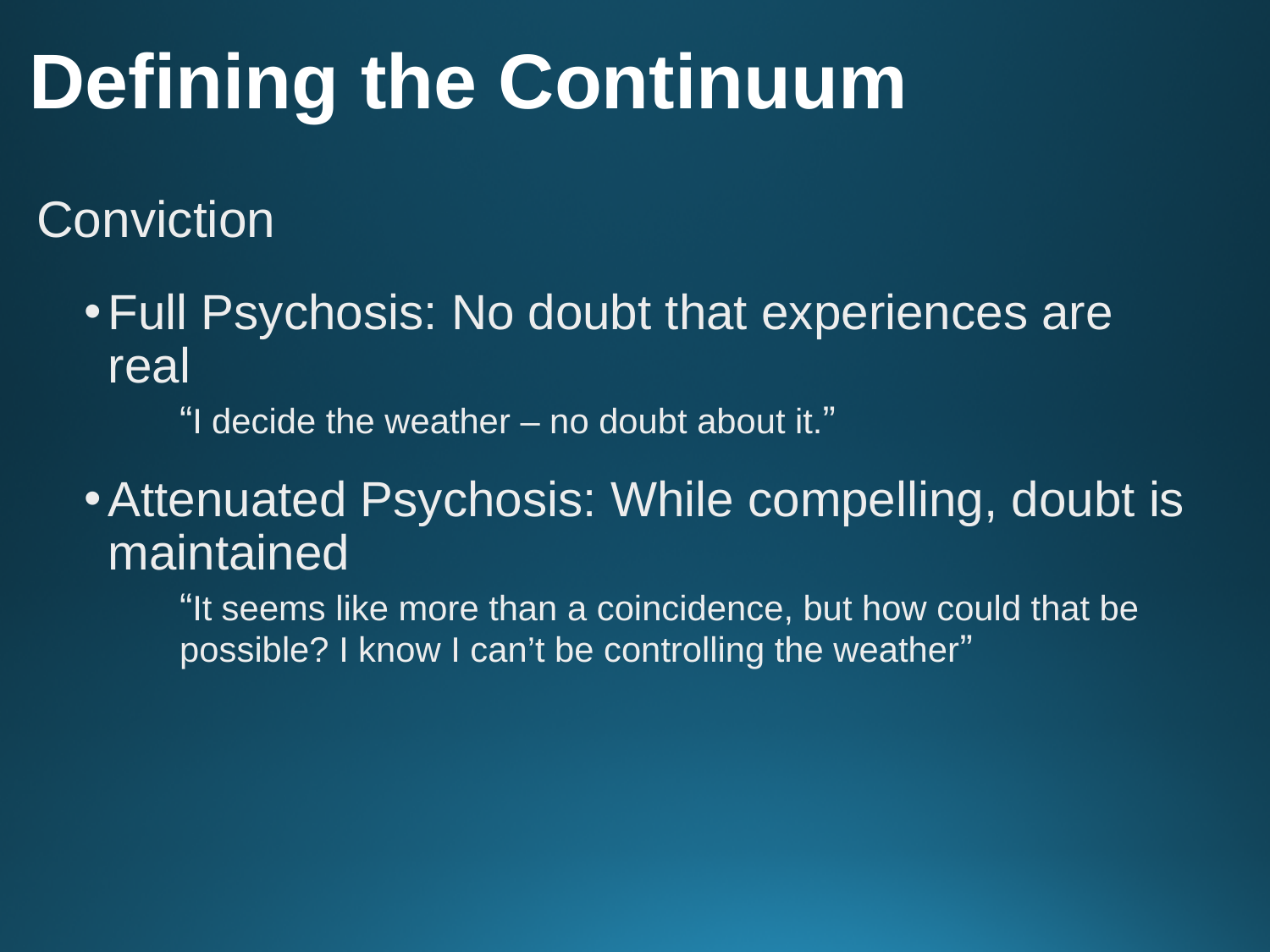

# Defining the Continuum
Conviction

Full Psychosis: No doubt that experiences are real
“I decide the weather – no doubt about it.”

Attenuated Psychosis: While compelling, doubt is maintained
“It seems like more than a coincidence, but how could that be possible? I know I can’t be controlling the weather”